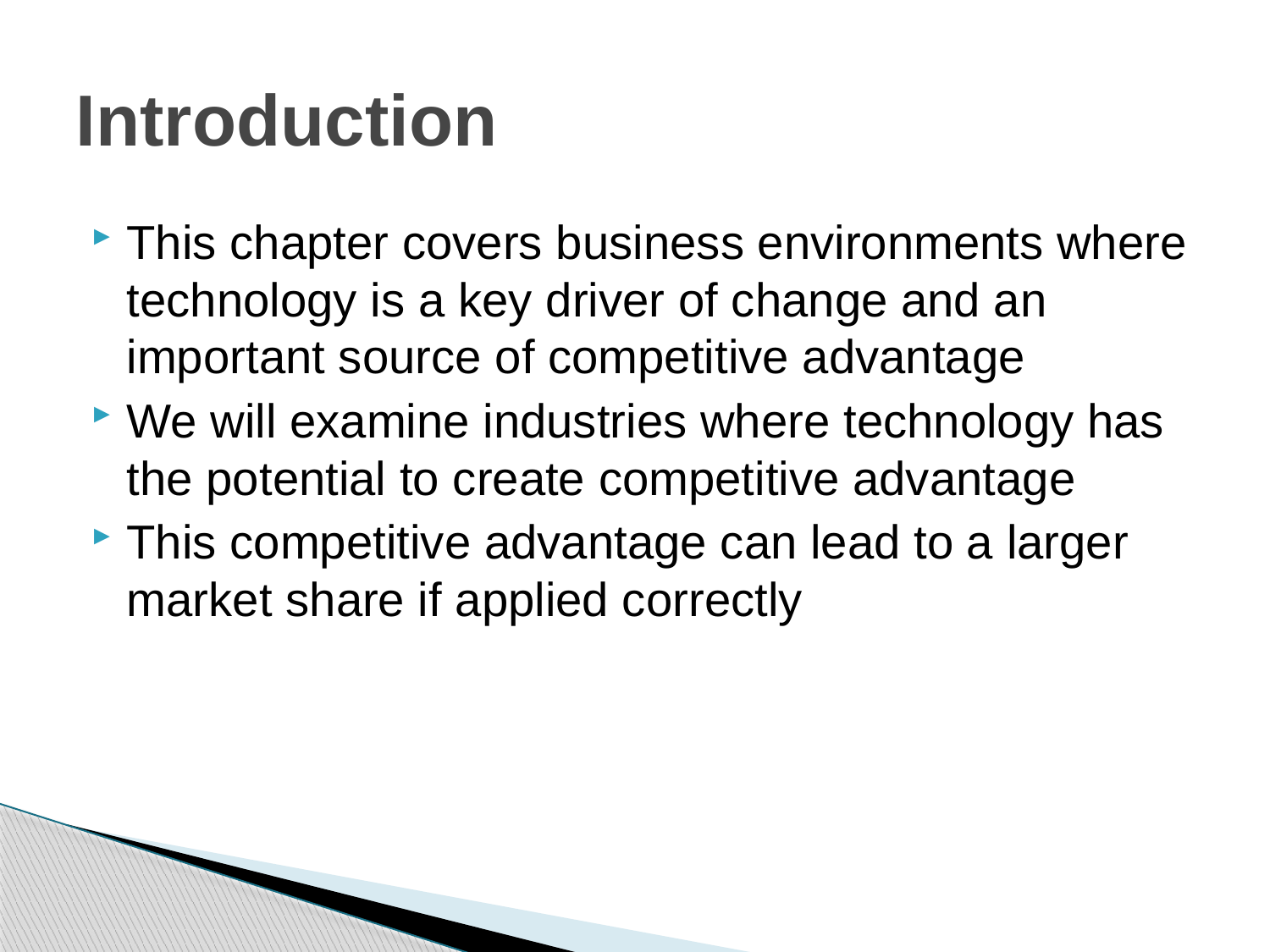

# Introduction
This chapter covers business environments where technology is a key driver of change and an important source of competitive advantage
We will examine industries where technology has the potential to create competitive advantage
This competitive advantage can lead to a larger market share if applied correctly